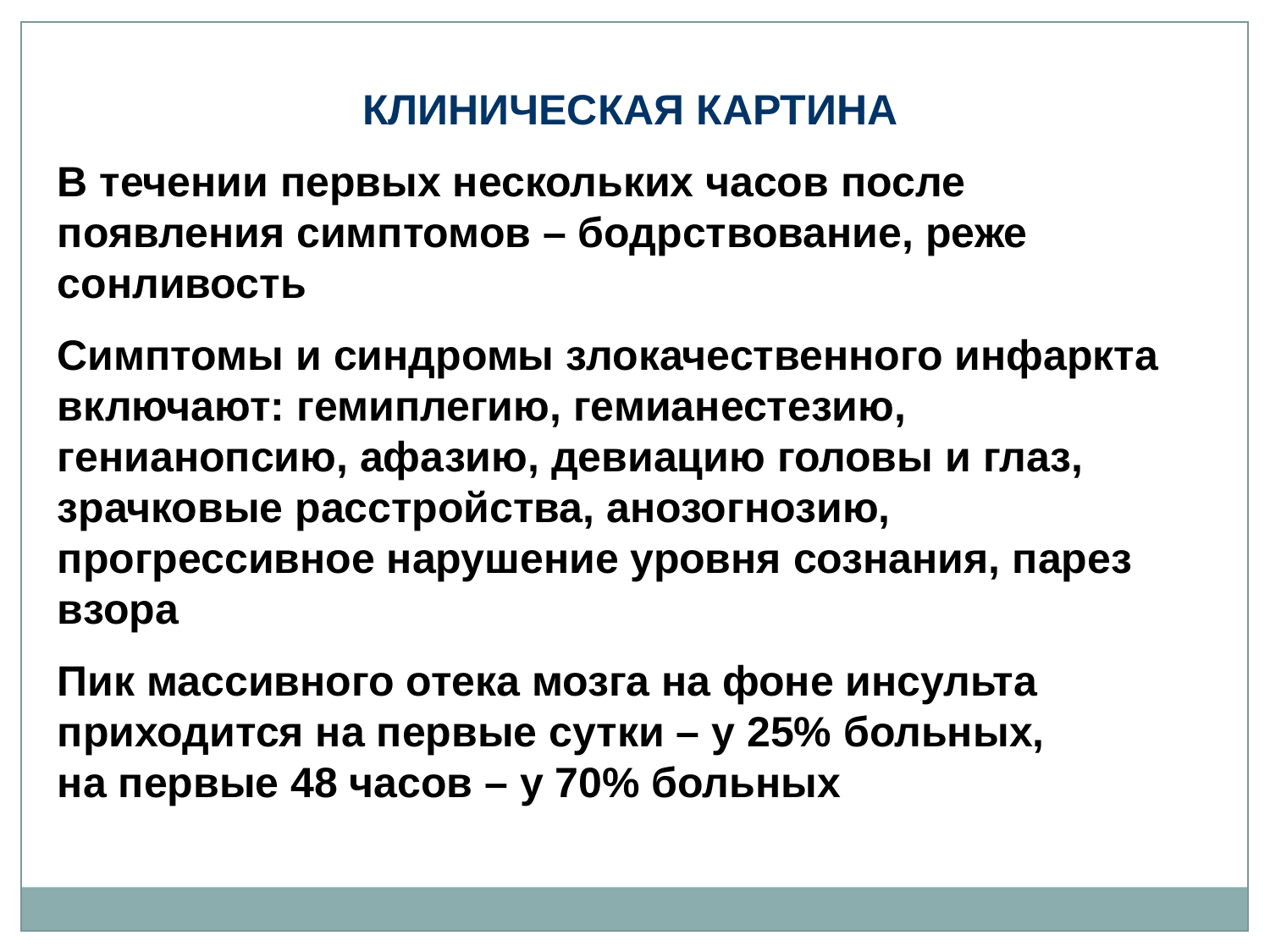

КЛИНИЧЕСКАЯ КАРТИНА
В течении первых нескольких часов после появления симптомов – бодрствование, реже сонливость
Симптомы и синдромы злокачественного инфаркта включают: гемиплегию, гемианестезию, генианопсию, афазию, девиацию головы и глаз, зрачковые расстройства, анозогнозию, прогрессивное нарушение уровня сознания, парез взора
Пик массивного отека мозга на фоне инсульта приходится на первые сутки – у 25% больных,          на первые 48 часов – у 70% больных